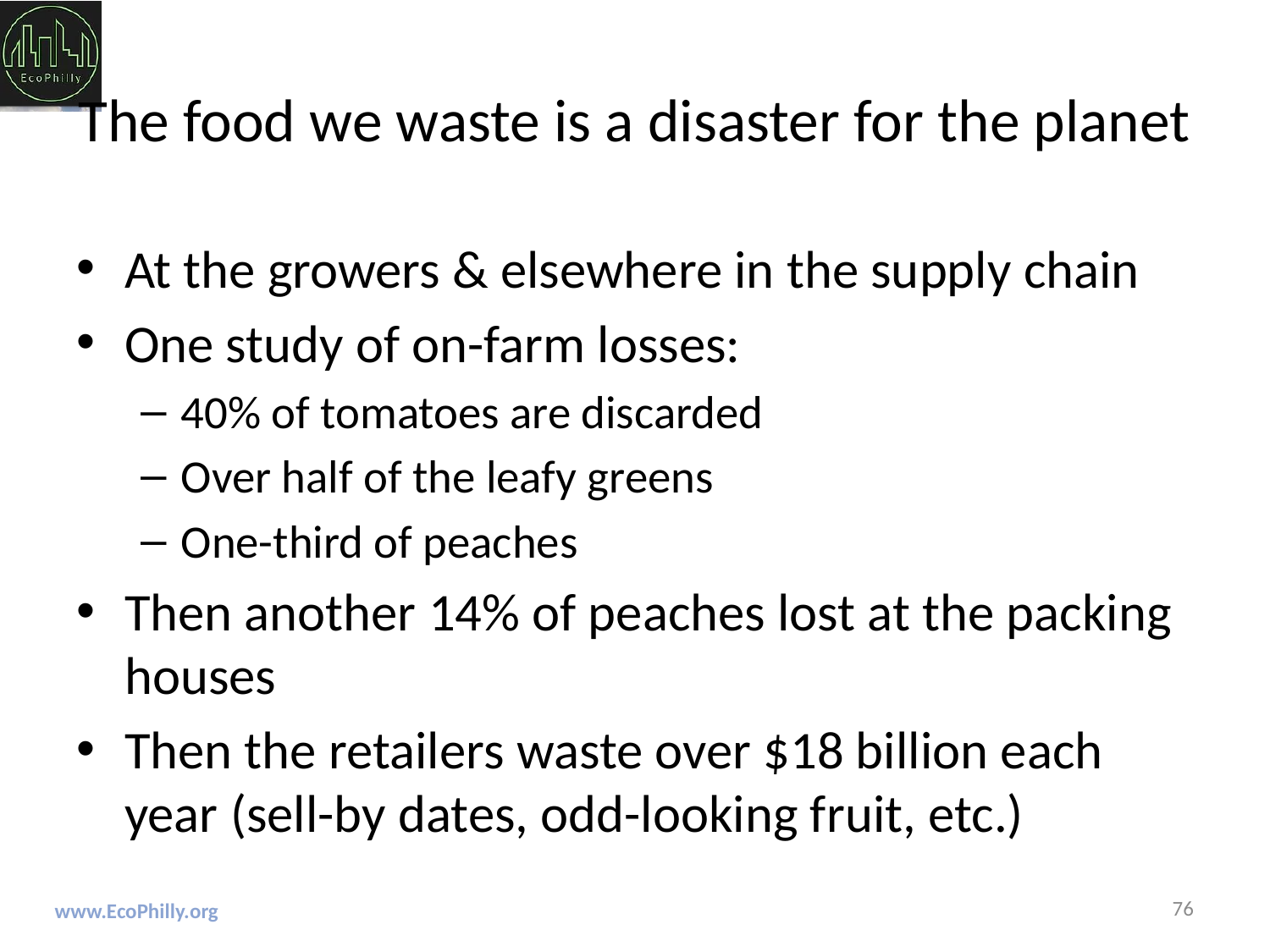

# The food we waste is a disaster for the planet
At the growers & elsewhere in the supply chain
One study of on-farm losses:
40% of tomatoes are discarded
Over half of the leafy greens
One-third of peaches
Then another 14% of peaches lost at the packing houses
Then the retailers waste over $18 billion each year (sell-by dates, odd-looking fruit, etc.)
76
www.EcoPhilly.org